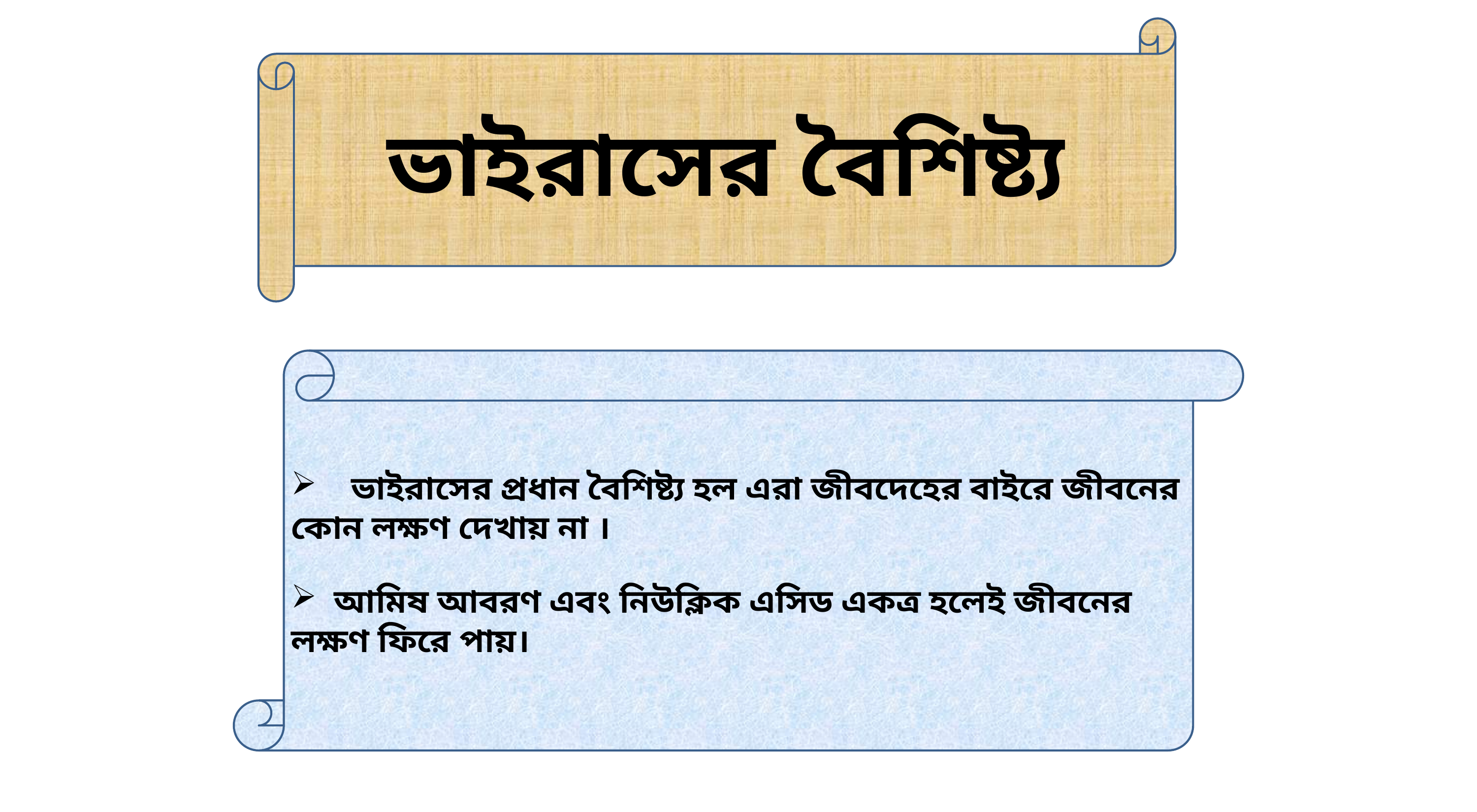

ভাইরাসের বৈশিষ্ট্য
    ভাইরাসের প্রধান বৈশিষ্ট্য হল এরা জীবদেহের বাইরে জীবনের কোন লক্ষণ দেখায় না ।

  আমিষ আবরণ এবং নিউক্লিক এসিড একত্র হলেই জীবনের লক্ষণ ফিরে পায়।